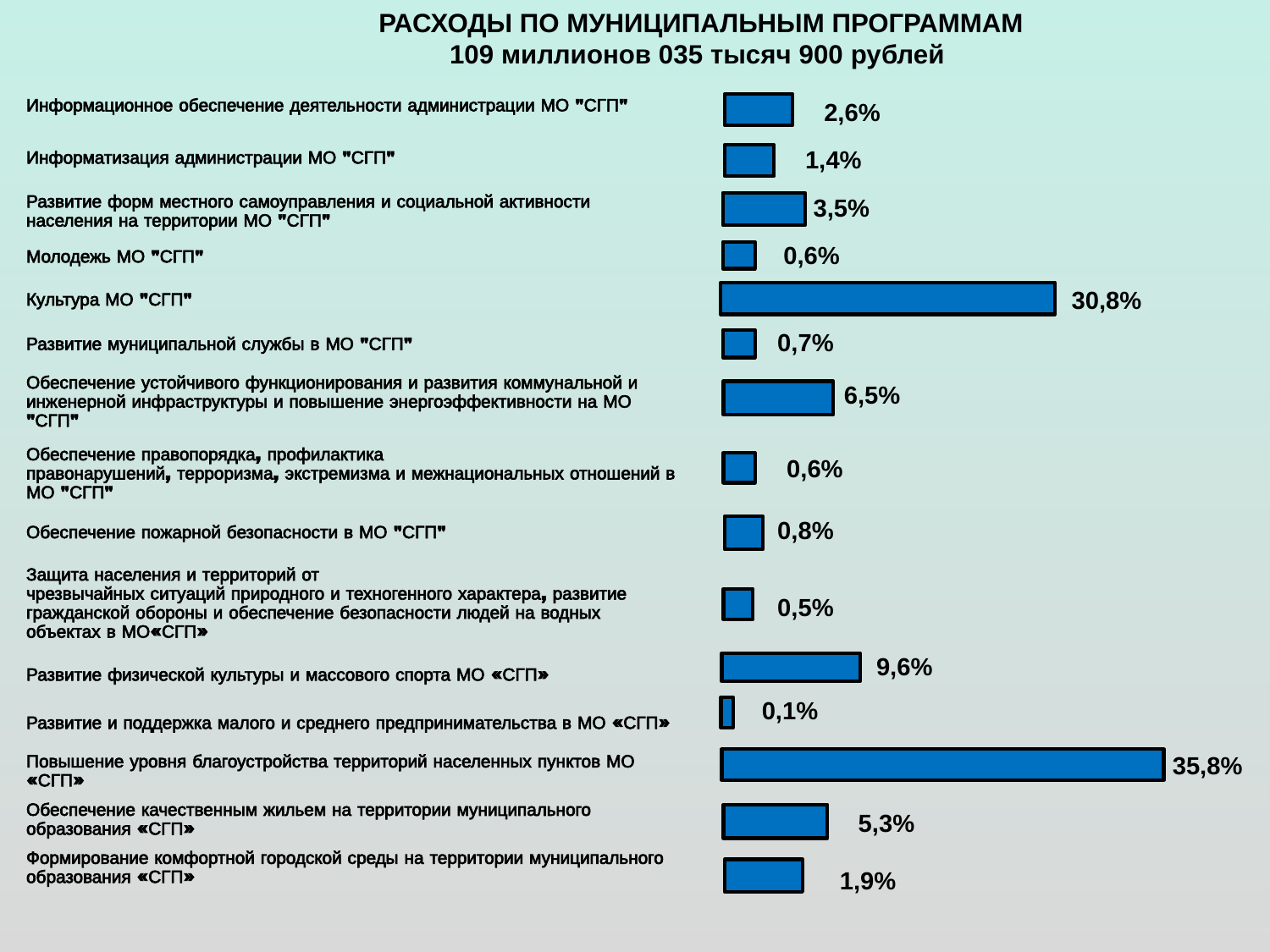

# РАСХОДЫ ПО МУНИЦИПАЛЬНЫМ ПРОГРАММАМ 109 миллионов 035 тысяч 900 рублей
| Информационное обеспечение деятельности администрации МО "СГП" |
| --- |
| Информатизация администрации МО "СГП" |
| Развитие форм местного самоуправления и социальной активности населения на территории МО "СГП" |
| Молодежь МО "СГП" |
| Культура МО "СГП" |
| Развитие муниципальной службы в МО "СГП" |
| Обеспечение устойчивого функционирования и развития коммунальной и инженерной инфраструктуры и повышение энергоэффективности на МО "СГП" |
| Обеспечение правопорядка, профилактика правонарушений, терроризма, экстремизма и межнациональных отношений в МО "СГП" |
| Обеспечение пожарной безопасности в МО "СГП" |
| Защита населения и территорий от чрезвычайных ситуаций природного и техногенного характера, развитие гражданской обороны и обеспечение безопасности людей на водных объектах в МО«СГП» |
| Развитие физической культуры и массового спорта МО «СГП» |
| Развитие и поддержка малого и среднего предпринимательства в МО «СГП» |
| Повышение уровня благоустройства территорий населенных пунктов МО «СГП» |
| Обеспечение качественным жильем на территории муниципального образования «СГП» |
| Формирование комфортной городской среды на территории муниципального образования «СГП» |
2,6%

1,4%

3,5%

0,6%

30,8%

0,7%

6,5%

0,6%

0,8%

0,5%

9,6%

0,1%

35,8%

5,3%

1,9%